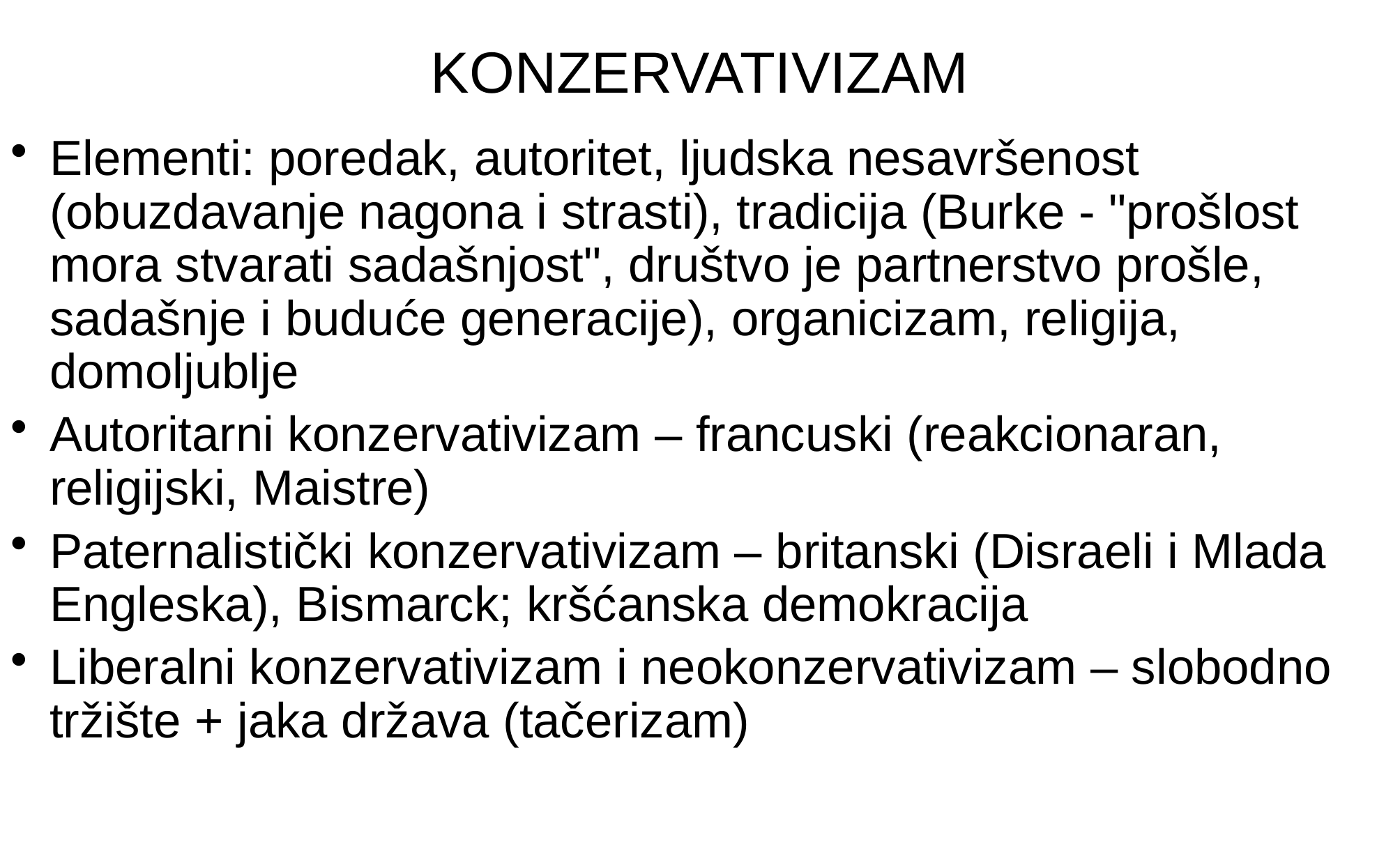

# KONZERVATIVIZAM
Elementi: poredak, autoritet, ljudska nesavršenost (obuzdavanje nagona i strasti), tradicija (Burke - "prošlost mora stvarati sadašnjost", društvo je partnerstvo prošle, sadašnje i buduće generacije), organicizam, religija, domoljublje
Autoritarni konzervativizam – francuski (reakcionaran, religijski, Maistre)
Paternalistički konzervativizam – britanski (Disraeli i Mlada Engleska), Bismarck; kršćanska demokracija
Liberalni konzervativizam i neokonzervativizam – slobodno tržište + jaka država (tačerizam)